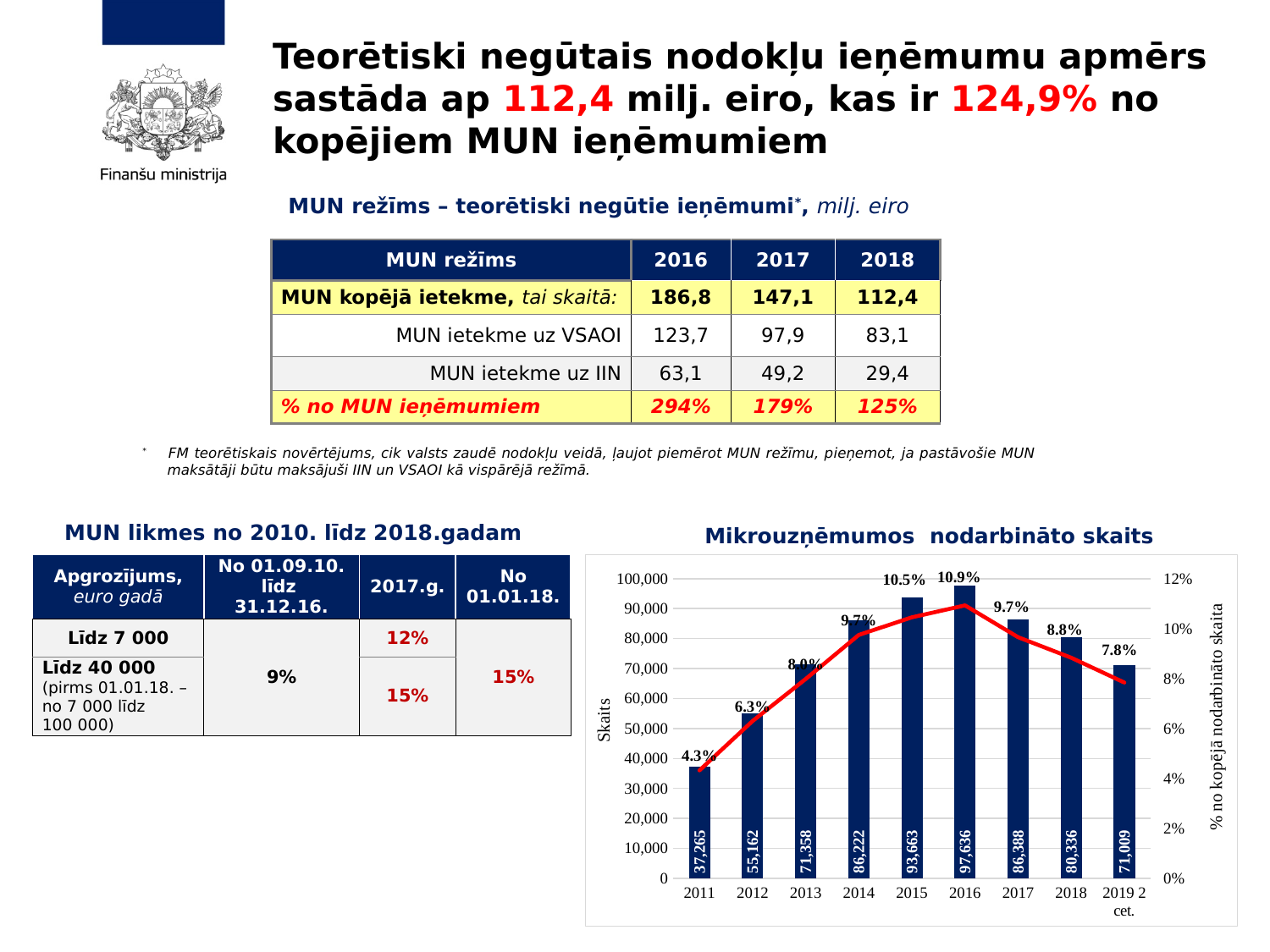

# Teorētiski negūtais nodokļu ieņēmumu apmērs sastāda ap 112,4 milj. eiro, kas ir 124,9% no kopējiem MUN ieņēmumiem
MUN režīms – teorētiski negūtie ieņēmumi*, milj. eiro
| MUN režīms | 2016 | 2017 | 2018 |
| --- | --- | --- | --- |
| MUN kopējā ietekme, tai skaitā: | 186,8 | 147,1 | 112,4 |
| MUN ietekme uz VSAOI | 123,7 | 97,9 | 83,1 |
| MUN ietekme uz IIN | 63,1 | 49,2 | 29,4 |
| % no MUN ieņēmumiem | 294% | 179% | 125% |
* 	FM teorētiskais novērtējums, cik valsts zaudē nodokļu veidā, ļaujot piemērot MUN režīmu, pieņemot, ja pastāvošie MUN maksātāji būtu maksājuši IIN un VSAOI kā vispārējā režīmā.
MUN likmes no 2010. līdz 2018.gadam
Mikrouzņēmumos  nodarbināto skaits

### Chart

| Category | Number of employees in micro-enterprises | % from total number employed in the economy |
|---|---|---|
| 2011 | 37265.0 | 0.04325092850510678 |
| 2012 | 55162.0 | 0.06299908634079489 |
| 2013 | 71358.0 | 0.07982772122161316 |
| 2014 | 86222.0 | 0.09747004295726883 |
| 2015 | 93663.0 | 0.10452293270840309 |
| 2016 | 97636.0 | 0.10929810813836337 |
| 2017 | 86388.0 | 0.096544479213232 |
| 2018 | 80336.0 | 0.08833956454805367 |
| 2019 2 cet. | 71009.0 | 0.07841099823321555 |
| Apgrozījums, euro gadā | No 01.09.10. līdz 31.12.16. | 2017.g. | No 01.01.18. |
| --- | --- | --- | --- |
| Līdz 7 000 | 9% | 12% | 15% |
| Līdz 40 000 (pirms 01.01.18. –no 7 000 līdz 100 000) |  | 15% |  |
20